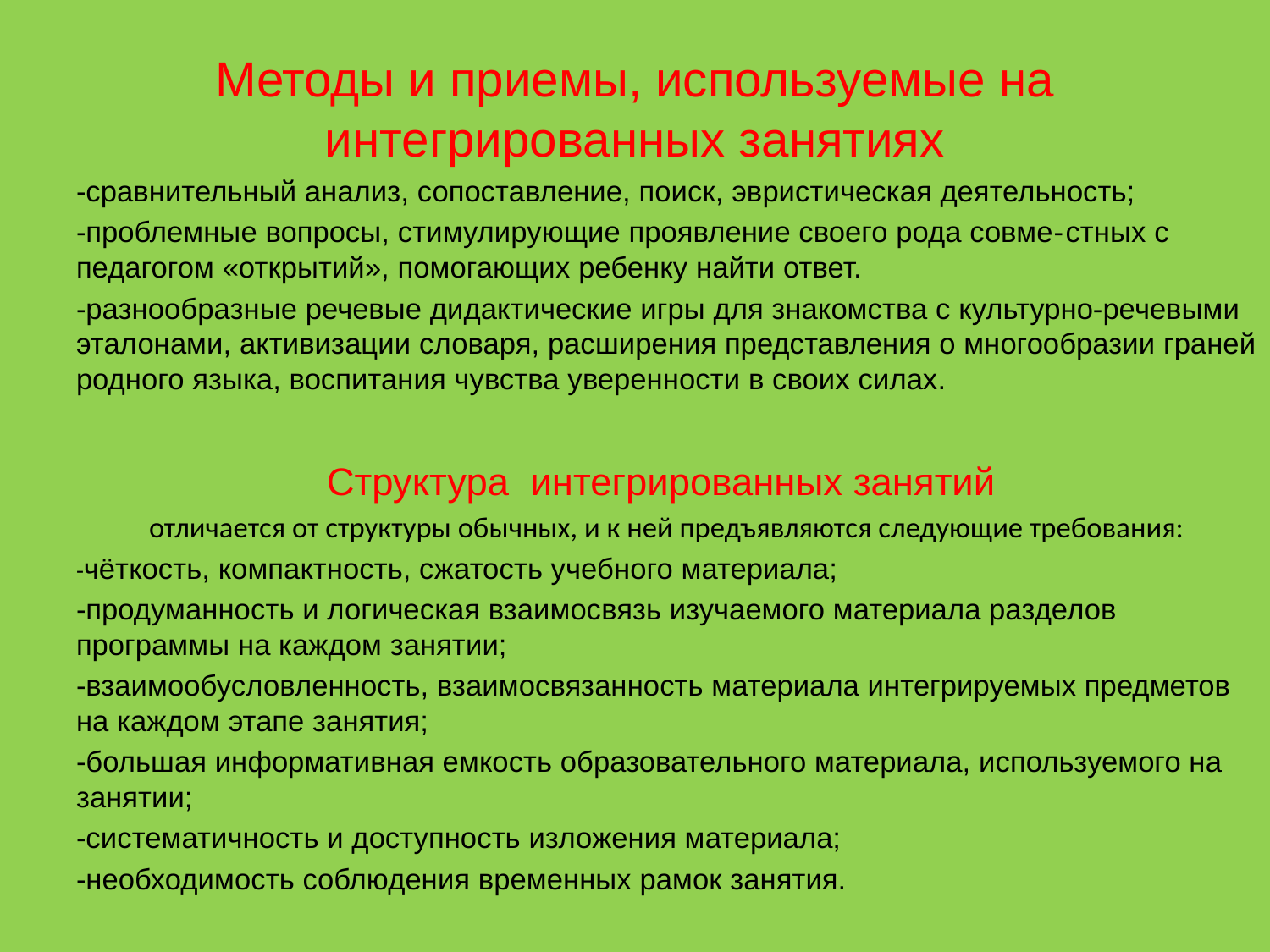

# Методы и приемы, используемые на интегрированных занятиях
-сравнительный анализ, сопоставление, поиск, эвристическая деятельность;
-проблемные вопросы, стимулирующие проявление своего рода совме-стных с педагогом «открытий», помогающих ребенку найти ответ.
-разнообразные речевые дидактические игры для знакомства с культурно-речевыми эталонами, активизации словаря, расширения представления о многообразии граней родного языка, воспитания чувства уверенности в своих силах.

Cтруктура  интегрированных занятий
отличается от структуры обычных, и к ней предъявляются следующие требования:
-чёткость, компактность, сжатость учебного материала;
-продуманность и логическая взаимосвязь изучаемого материала разделов программы на каждом занятии;
-взаимообусловленность, взаимосвязанность материала интегрируемых предметов на каждом этапе занятия;
-большая информативная емкость образовательного материала, используемого на занятии;
-систематичность и доступность изложения материала;
-необходимость соблюдения временных рамок занятия.